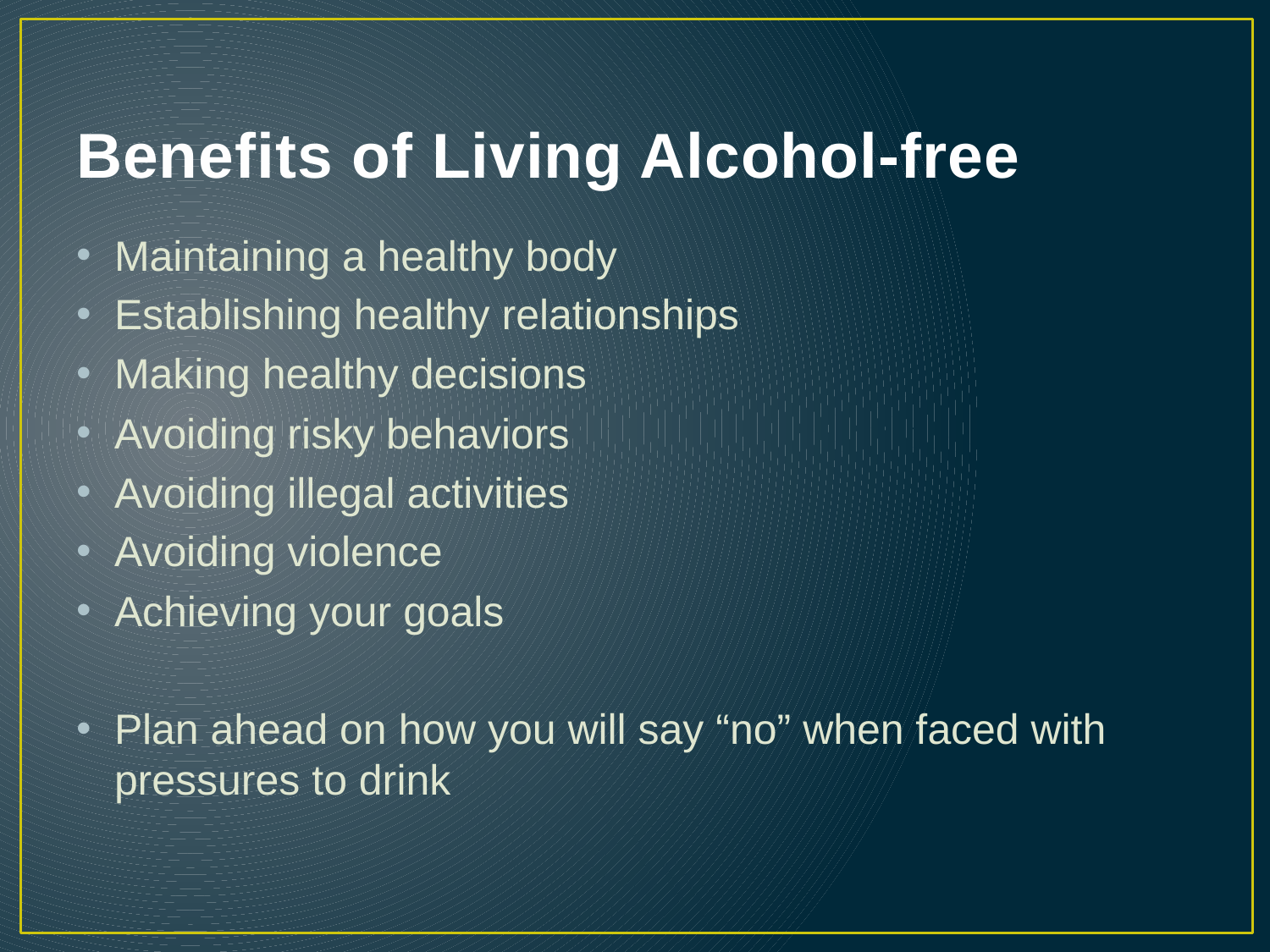

# Benefits of Living Alcohol-free
Maintaining a healthy body
Establishing healthy relationships
Making healthy decisions
Avoiding risky behaviors
Avoiding illegal activities
Avoiding violence
Achieving your goals

Plan ahead on how you will say “no” when faced with pressures to drink